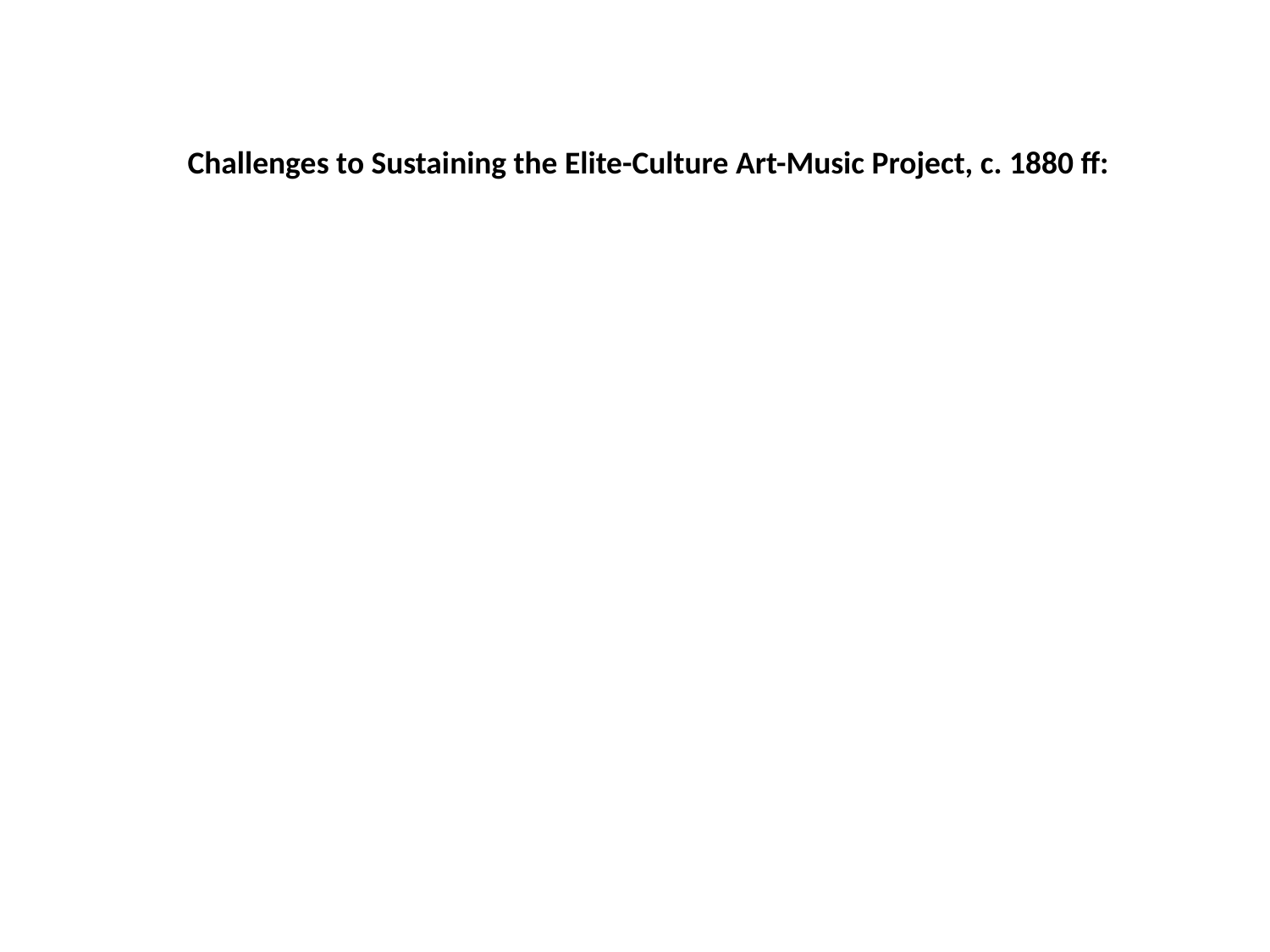

Challenges to Sustaining the Elite-Culture Art-Music Project, c. 1880 ff: